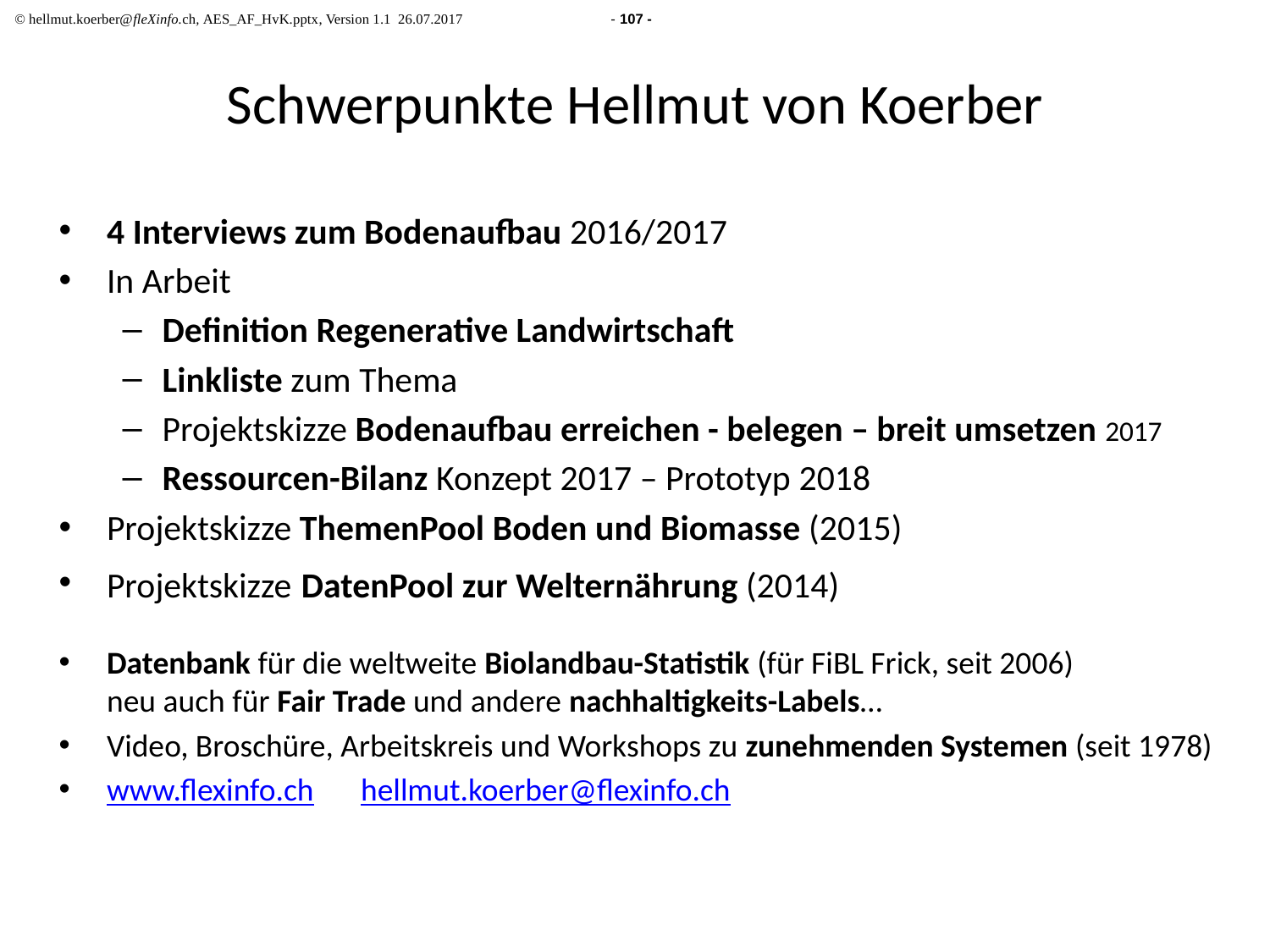

Schwerpunkte Hellmut von Koerber
4 Interviews zum Bodenaufbau 2016/2017
In Arbeit
Definition Regenerative Landwirtschaft
Linkliste zum Thema
Projektskizze Bodenaufbau erreichen - belegen – breit umsetzen 2017
Ressourcen-Bilanz Konzept 2017 – Prototyp 2018
Projektskizze ThemenPool Boden und Biomasse (2015)
Projektskizze DatenPool zur Welternährung (2014)

Datenbank für die weltweite Biolandbau-Statistik (für FiBL Frick, seit 2006)
neu auch für Fair Trade und andere nachhaltigkeits-Labels…
Video, Broschüre, Arbeitskreis und Workshops zu zunehmenden Systemen (seit 1978)
www.flexinfo.ch	hellmut.koerber@flexinfo.ch